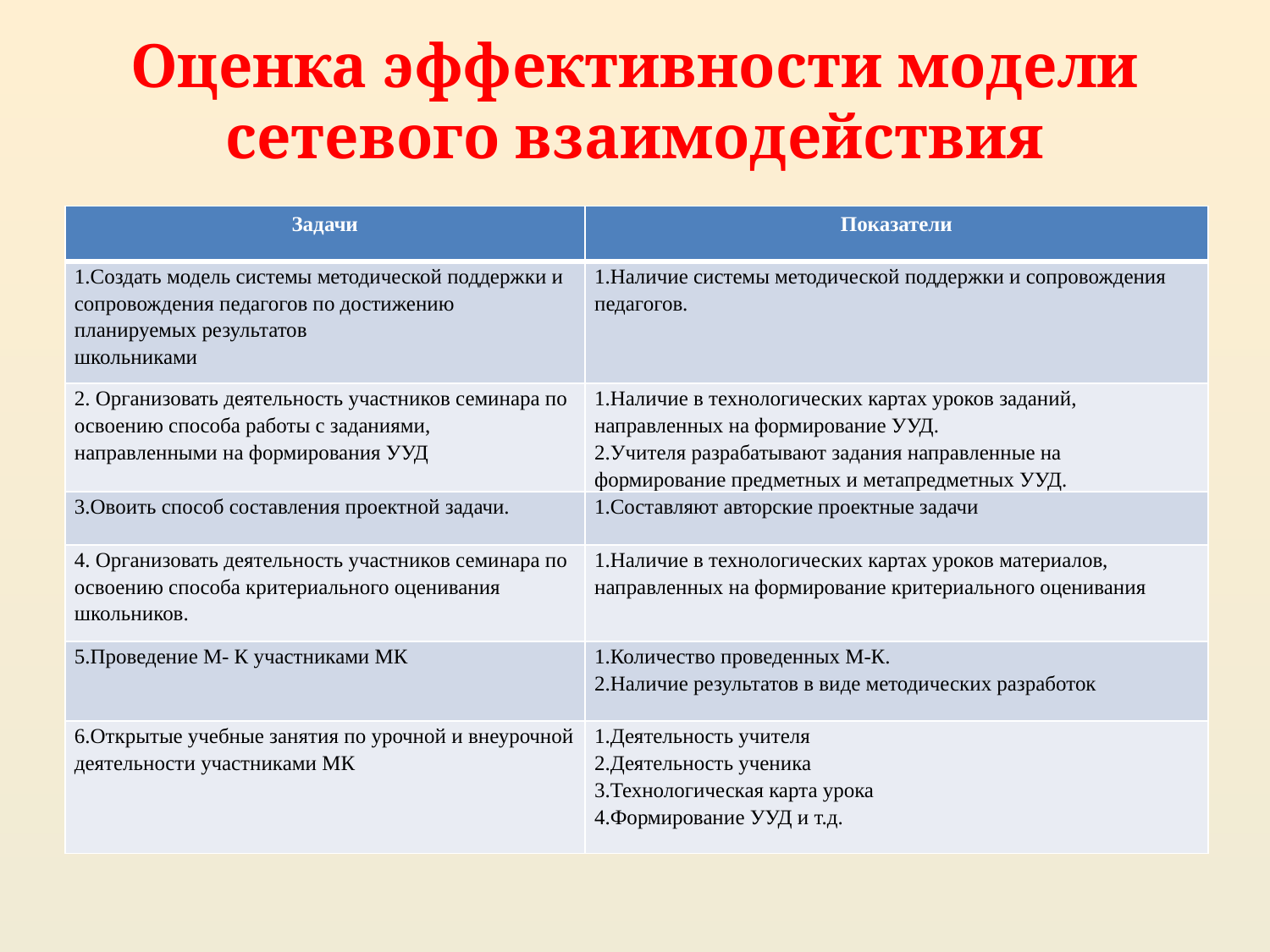

# Оценка эффективности модели сетевого взаимодействия
| Задачи | Показатели |
| --- | --- |
| 1.Создать модель системы методической поддержки и сопровождения педагогов по достижению планируемых результатов школьниками | 1.Наличие системы методической поддержки и сопровождения педагогов. |
| 2. Организовать деятельность участников семинара по освоению способа работы с заданиями, направленными на формирования УУД | 1.Наличие в технологических картах уроков заданий, направленных на формирование УУД. 2.Учителя разрабатывают задания направленные на формирование предметных и метапредметных УУД. |
| 3.Овоить способ составления проектной задачи. | 1.Составляют авторские проектные задачи |
| 4. Организовать деятельность участников семинара по освоению способа критериального оценивания школьников. | 1.Наличие в технологических картах уроков материалов, направленных на формирование критериального оценивания |
| 5.Проведение М- К участниками МК | 1.Количество проведенных М-К. 2.Наличие результатов в виде методических разработок |
| 6.Открытые учебные занятия по урочной и внеурочной деятельности участниками МК | 1.Деятельность учителя 2.Деятельность ученика 3.Технологическая карта урока 4.Формирование УУД и т.д. |